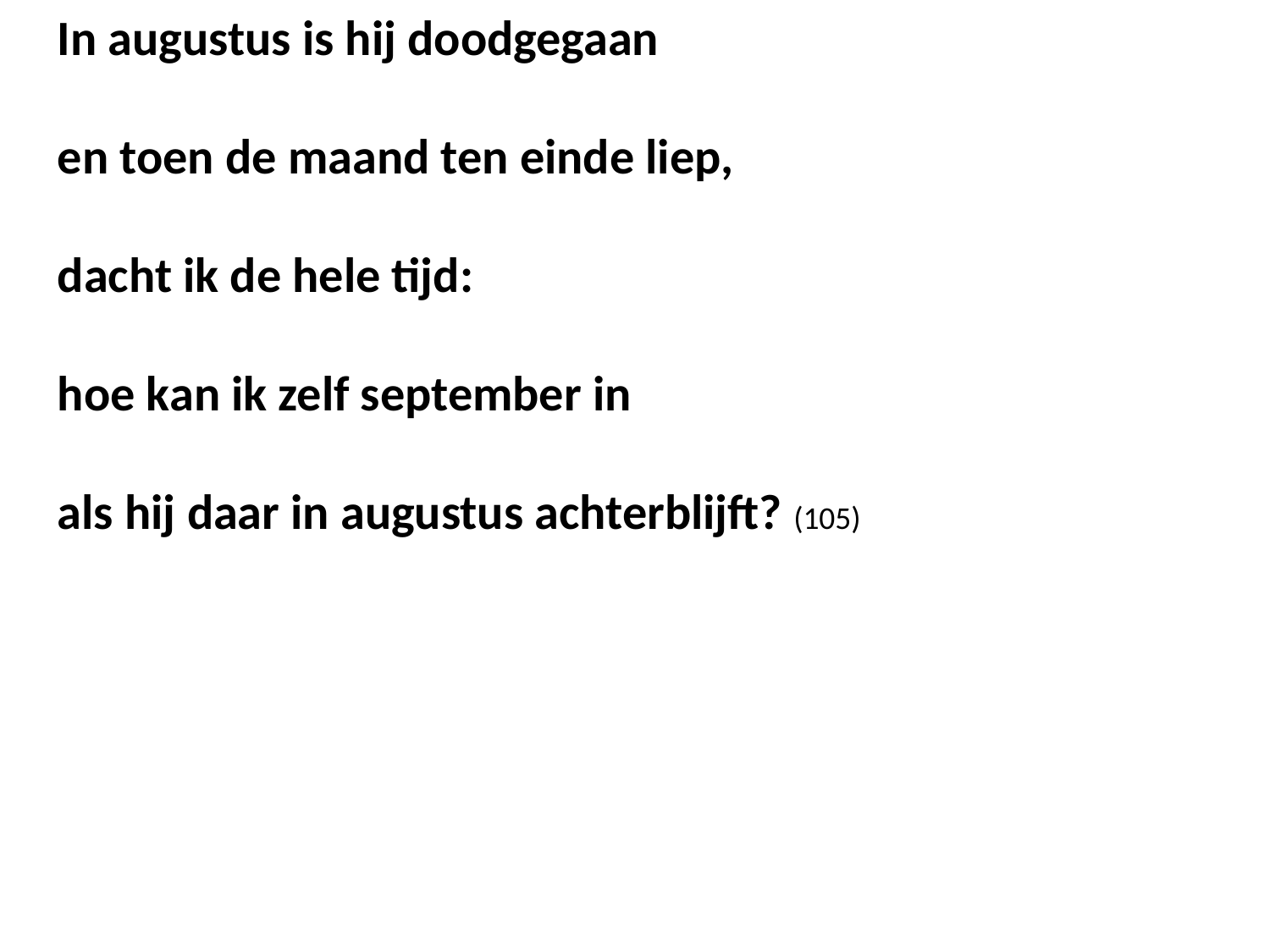

In augustus is hij doodgegaan

en toen de maand ten einde liep,

dacht ik de hele tijd:

hoe kan ik zelf september in

als hij daar in augustus achterblijft? (105)